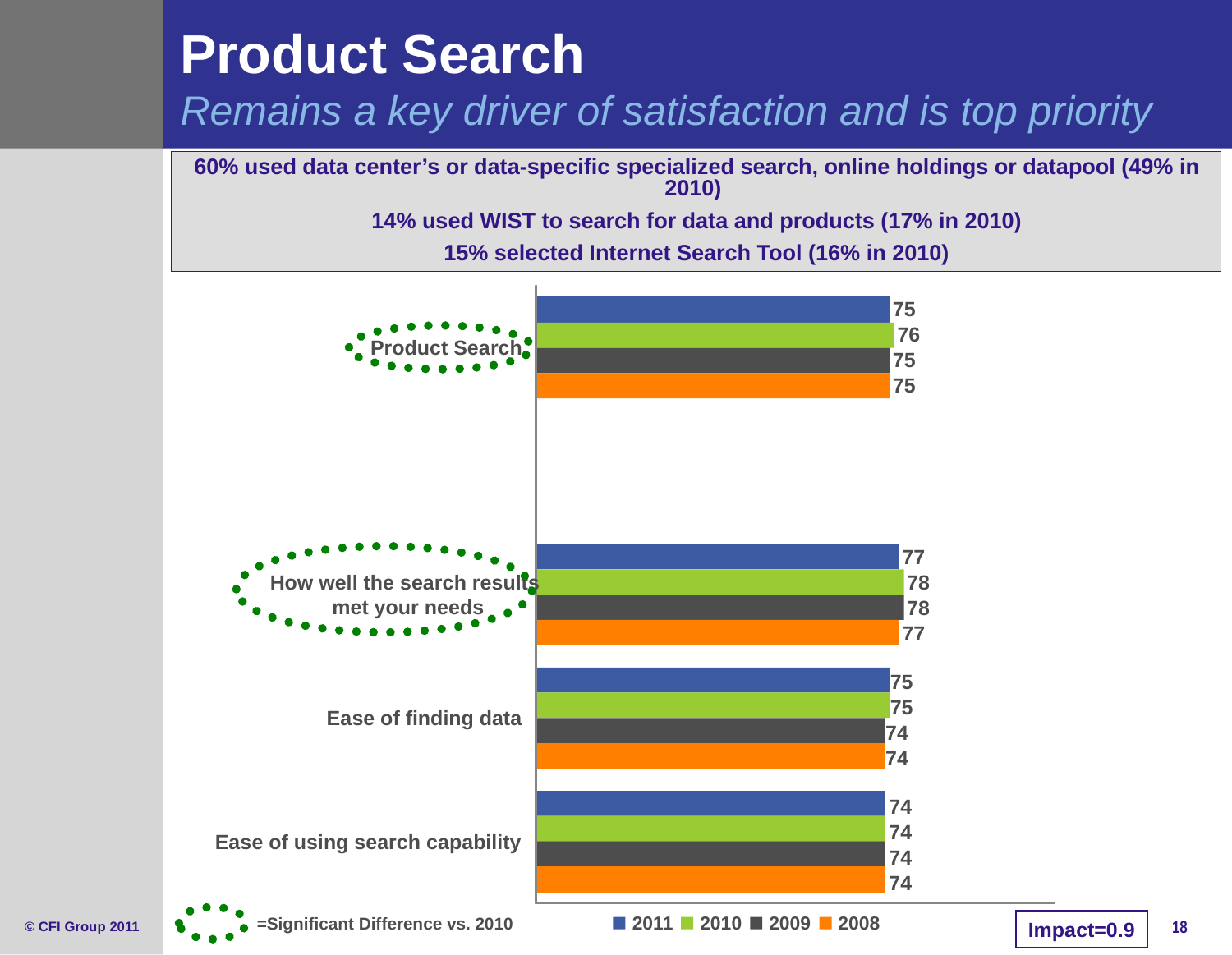

# Product Search Remains a key driver of satisfaction and is top priority
60% used data center’s or data-specific specialized search, online holdings or datapool (49% in 2010)
14% used WIST to search for data and products (17% in 2010)
15% selected Internet Search Tool (16% in 2010)

75

76

Product Search
75

75

77

How well the search results
 met your needs
78

78

77

75

75
Ease of finding data

74

74

74

74
Ease of using search capability

74

74

=Significant Difference vs. 2010

Impact=0.9
2011
2010
2009
2008